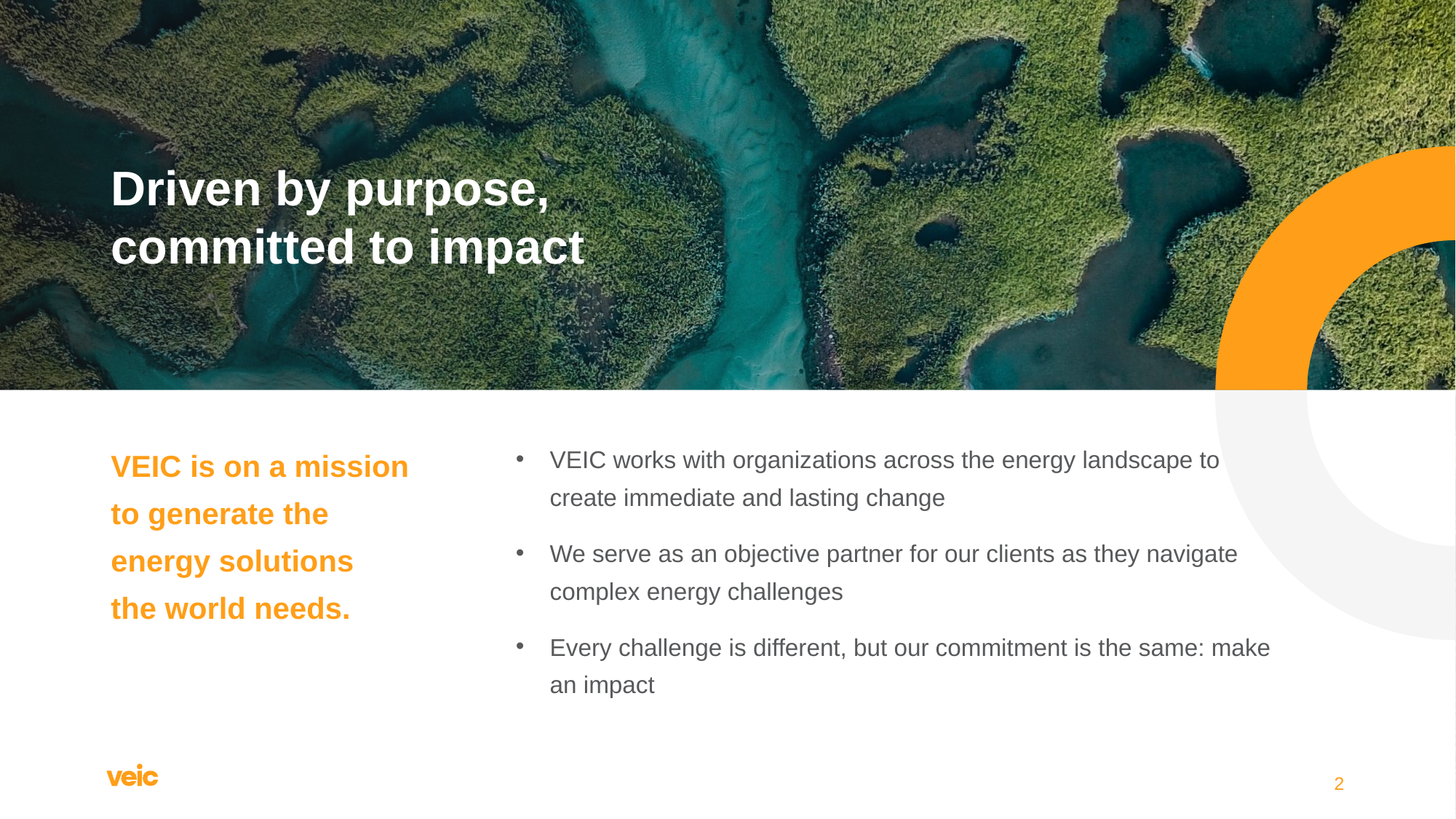

# Driven by purpose, committed to impact
VEIC is on a mission to generate the       energy solutions
the world needs.
VEIC works with organizations across the energy landscape to create immediate and lasting change
We serve as an objective partner for our clients as they navigate complex energy challenges
Every challenge is different, but our commitment is the same: make an impact
2